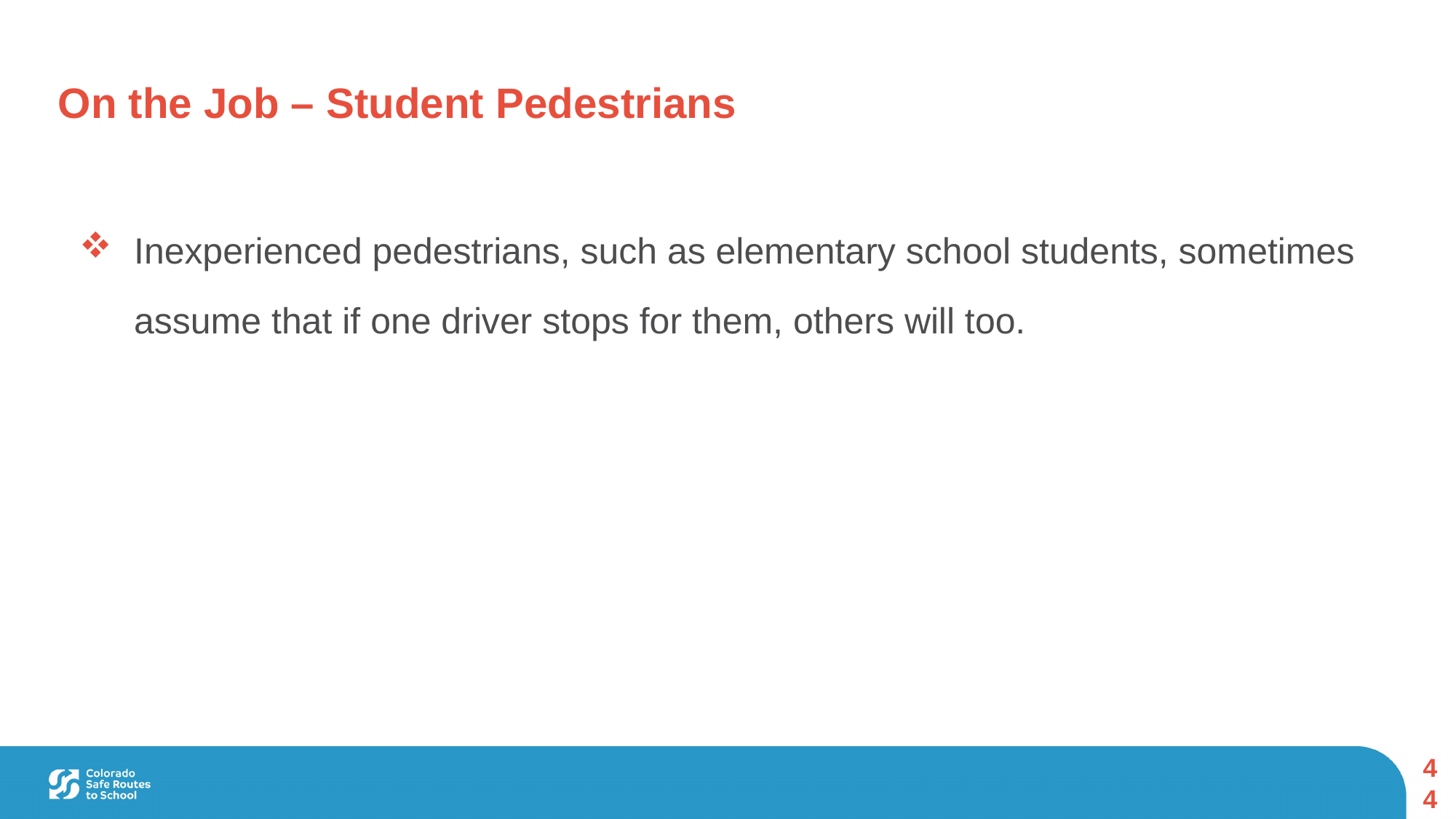

On the Job – Student Pedestrians
Inexperienced pedestrians, such as elementary school students, sometimes assume that if one driver stops for them, others will too.
44